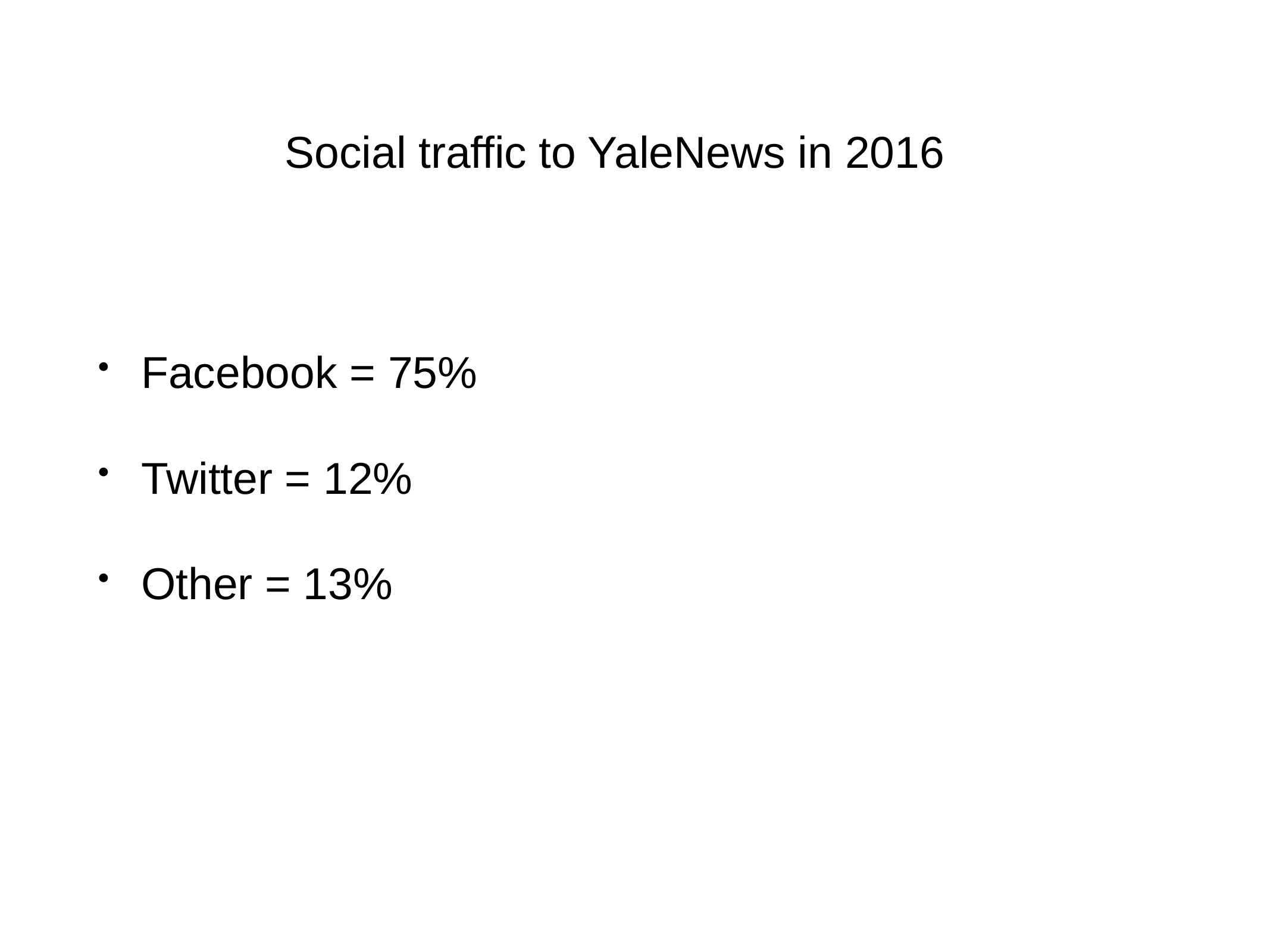

Social traffic to YaleNews in 2016
Facebook = 75%
Twitter = 12%
Other = 13%